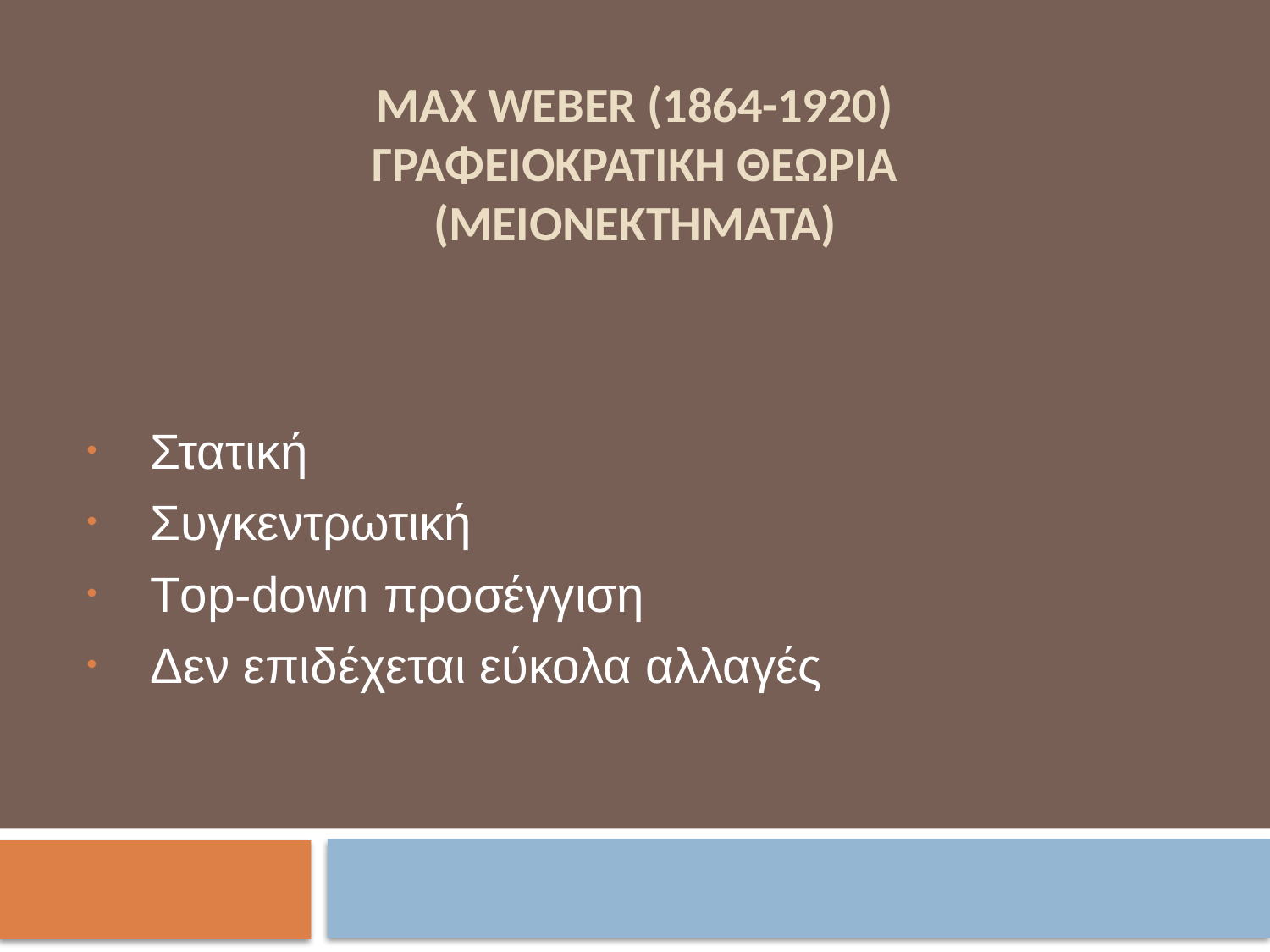

# MAX WEBER (1864-1920) ΓΡΑΦΕΙΟΚΡΑΤΙΚΗ ΘΕΩΡΙΑ (Μειονεκτηματα)
Στατική
Συγκεντρωτική
Tοp-down προσέγγιση
Δεν επιδέχεται εύκολα αλλαγές